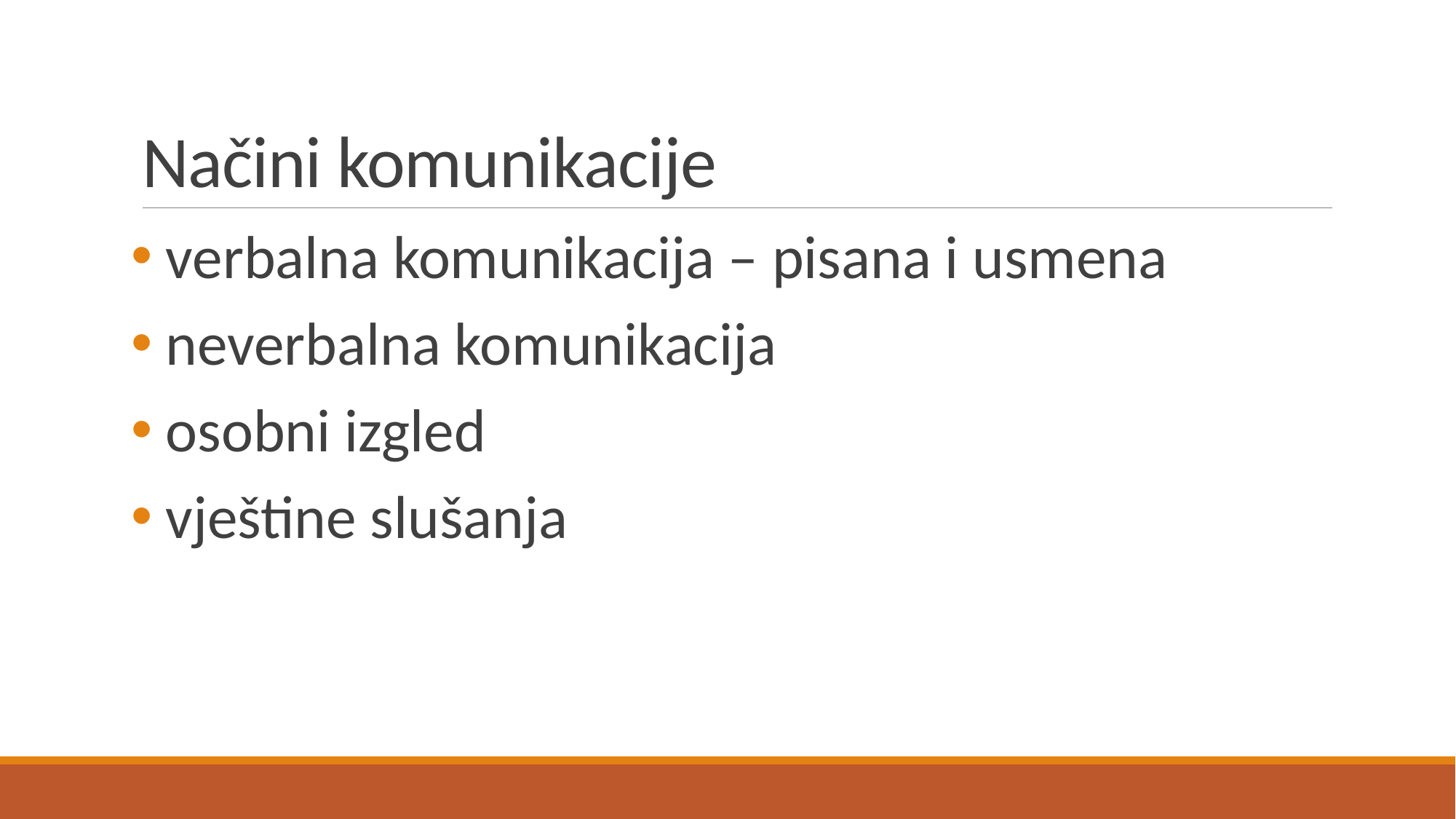

# Načini komunikacije
 verbalna komunikacija – pisana i usmena
 neverbalna komunikacija
 osobni izgled
 vještine slušanja